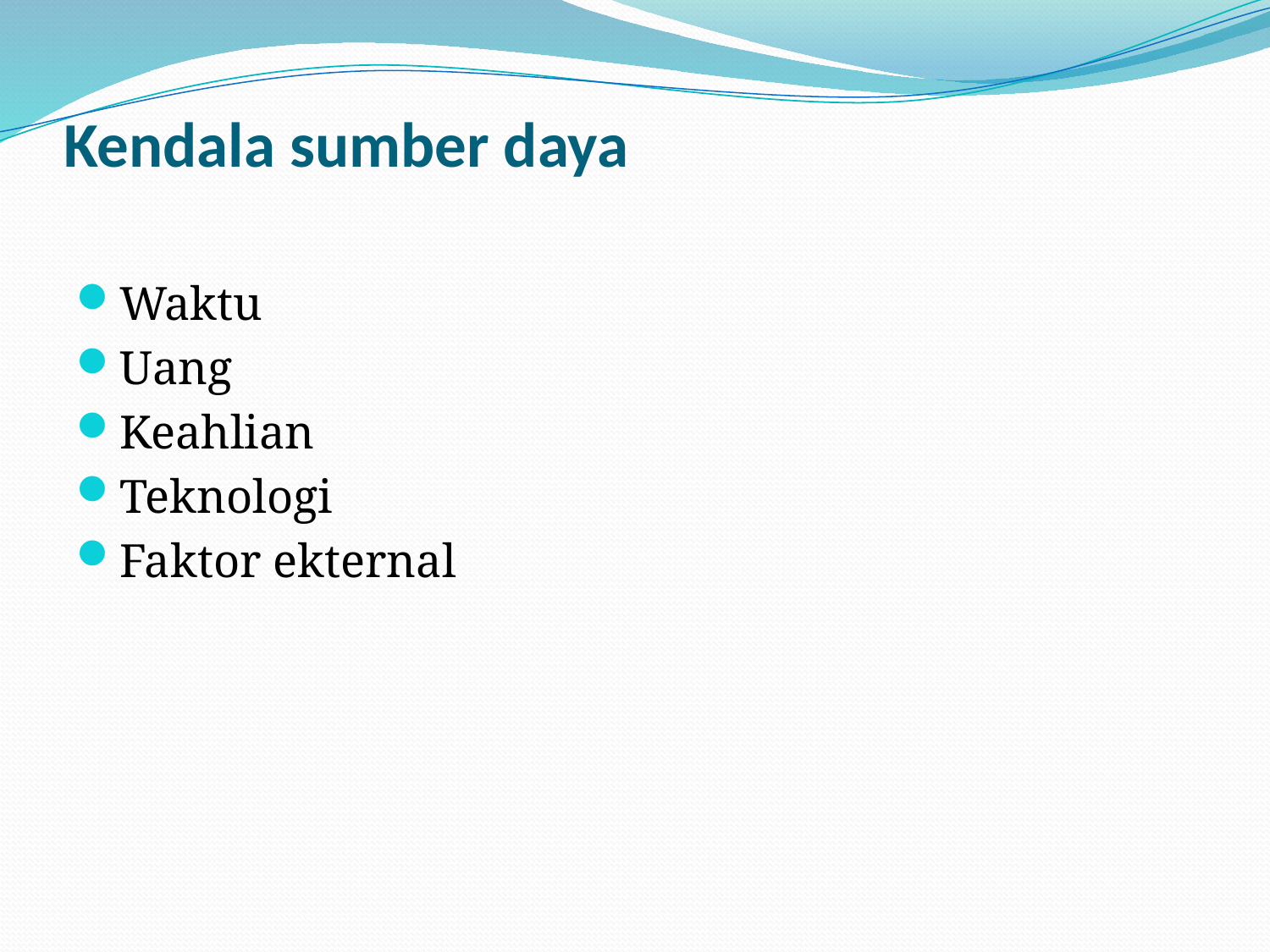

# Kendala sumber daya
Waktu
Uang
Keahlian
Teknologi
Faktor ekternal